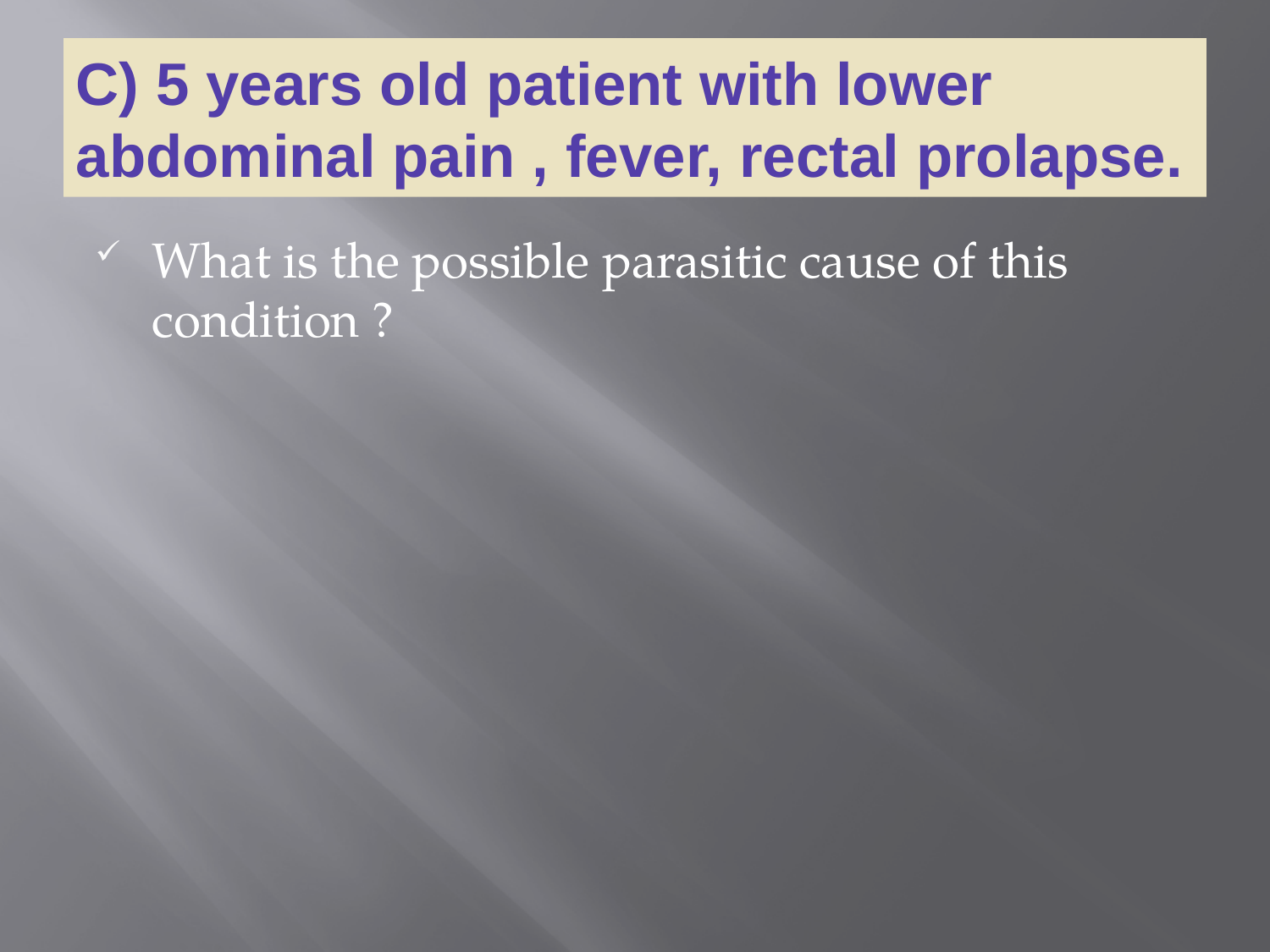

# C) 5 years old patient with lower abdominal pain , fever, rectal prolapse.
What is the possible parasitic cause of this condition ?